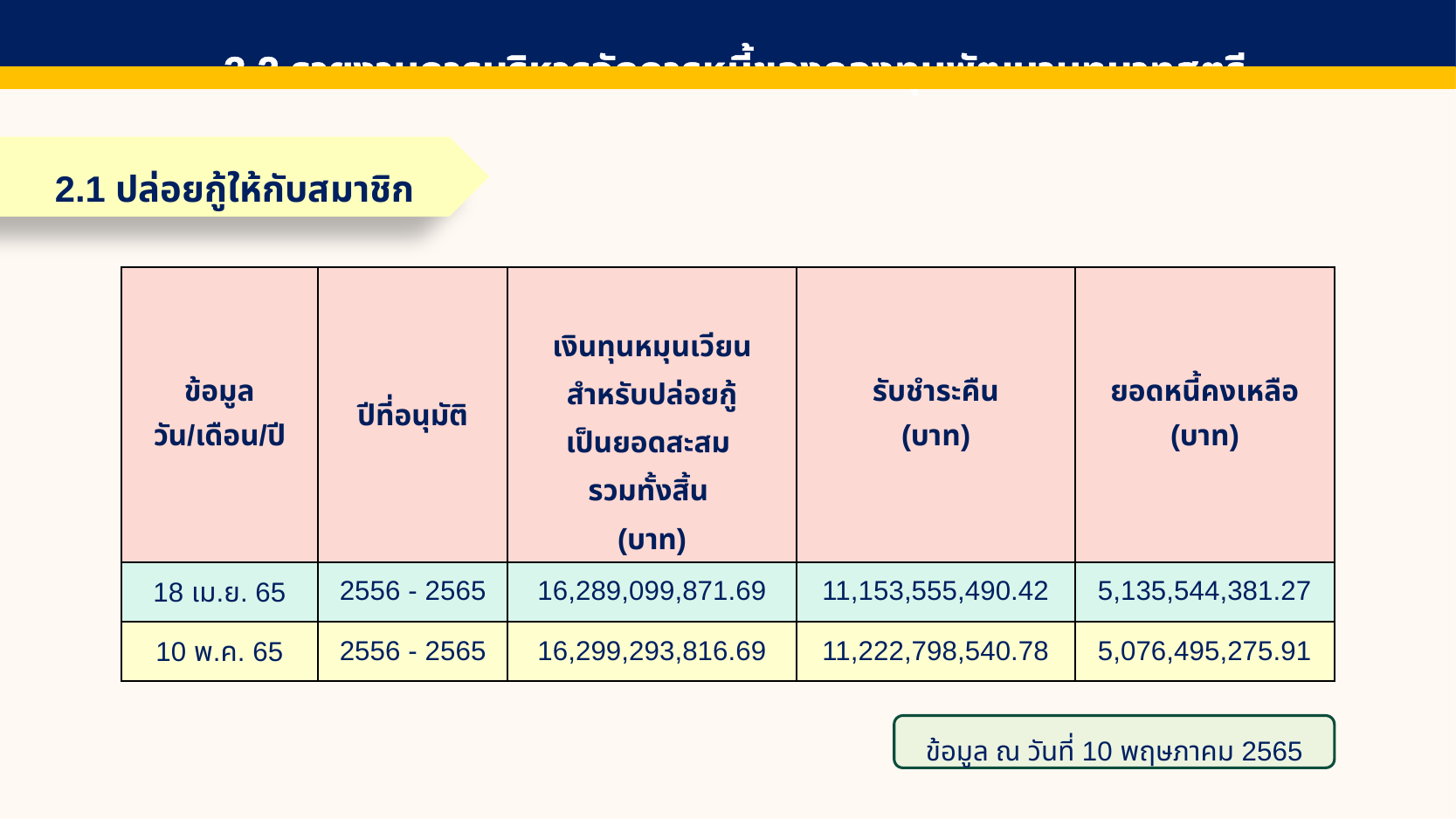

3.2 รายงานการบริหารจัดการหนี้ของกองทุนพัฒนาบทบาทสตรี

2.1 ปล่อยกู้ให้กับสมาชิก
| ข้อมูล วัน/เดือน/ปี | ปีที่อนุมัติ | เงินทุนหมุนเวียนสำหรับปล่อยกู้ เป็นยอดสะสม รวมทั้งสิ้น (บาท) | รับชำระคืน (บาท) | ยอดหนี้คงเหลือ (บาท) |
| --- | --- | --- | --- | --- |
| 18 เม.ย. 65 | 2556 - 2565 | 16,289,099,871.69 | 11,153,555,490.42 | 5,135,544,381.27 |
| 10 พ.ค. 65 | 2556 - 2565 | 16,299,293,816.69 | 11,222,798,540.78 | 5,076,495,275.91 |
ข้อมูล ณ วันที่ 10 พฤษภาคม 2565